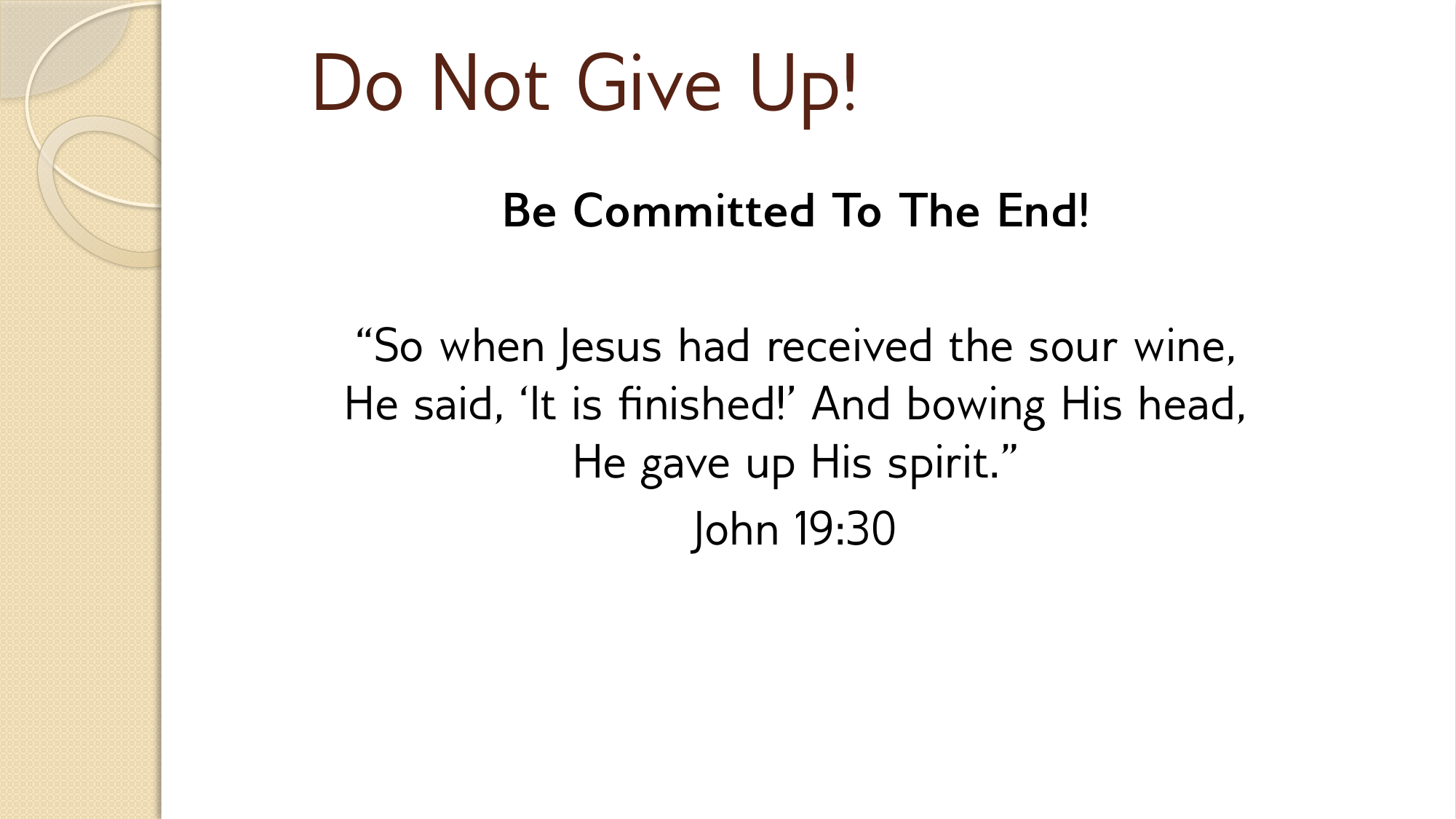

# Do Not Give Up!
Be Committed To The End!

“So when Jesus had received the sour wine, He said, ‘It is finished!’ And bowing His head, He gave up His spirit.”
John 19:30